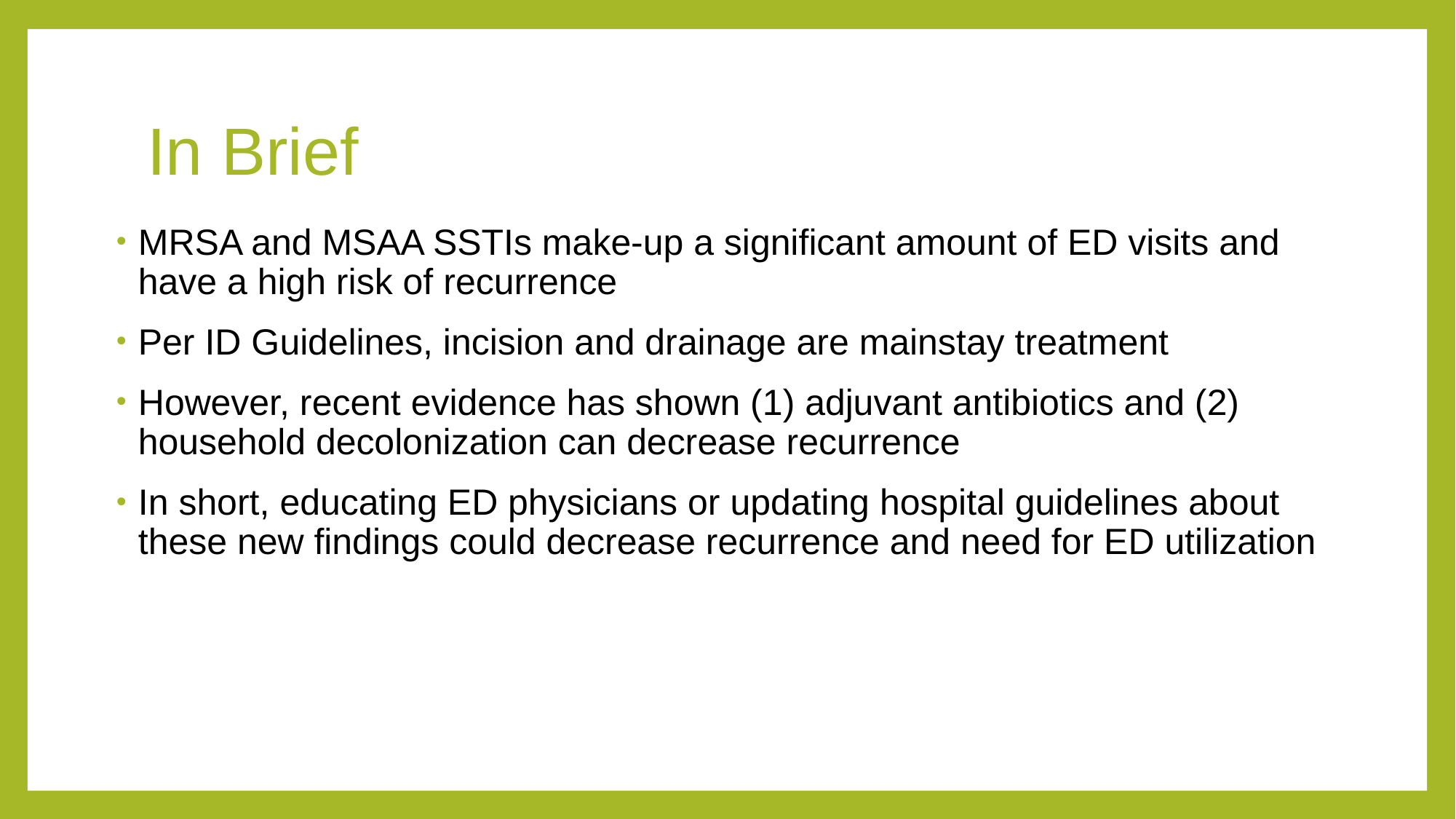

# In Brief
MRSA and MSAA SSTIs make-up a significant amount of ED visits and have a high risk of recurrence
Per ID Guidelines, incision and drainage are mainstay treatment
However, recent evidence has shown (1) adjuvant antibiotics and (2) household decolonization can decrease recurrence
In short, educating ED physicians or updating hospital guidelines about these new findings could decrease recurrence and need for ED utilization